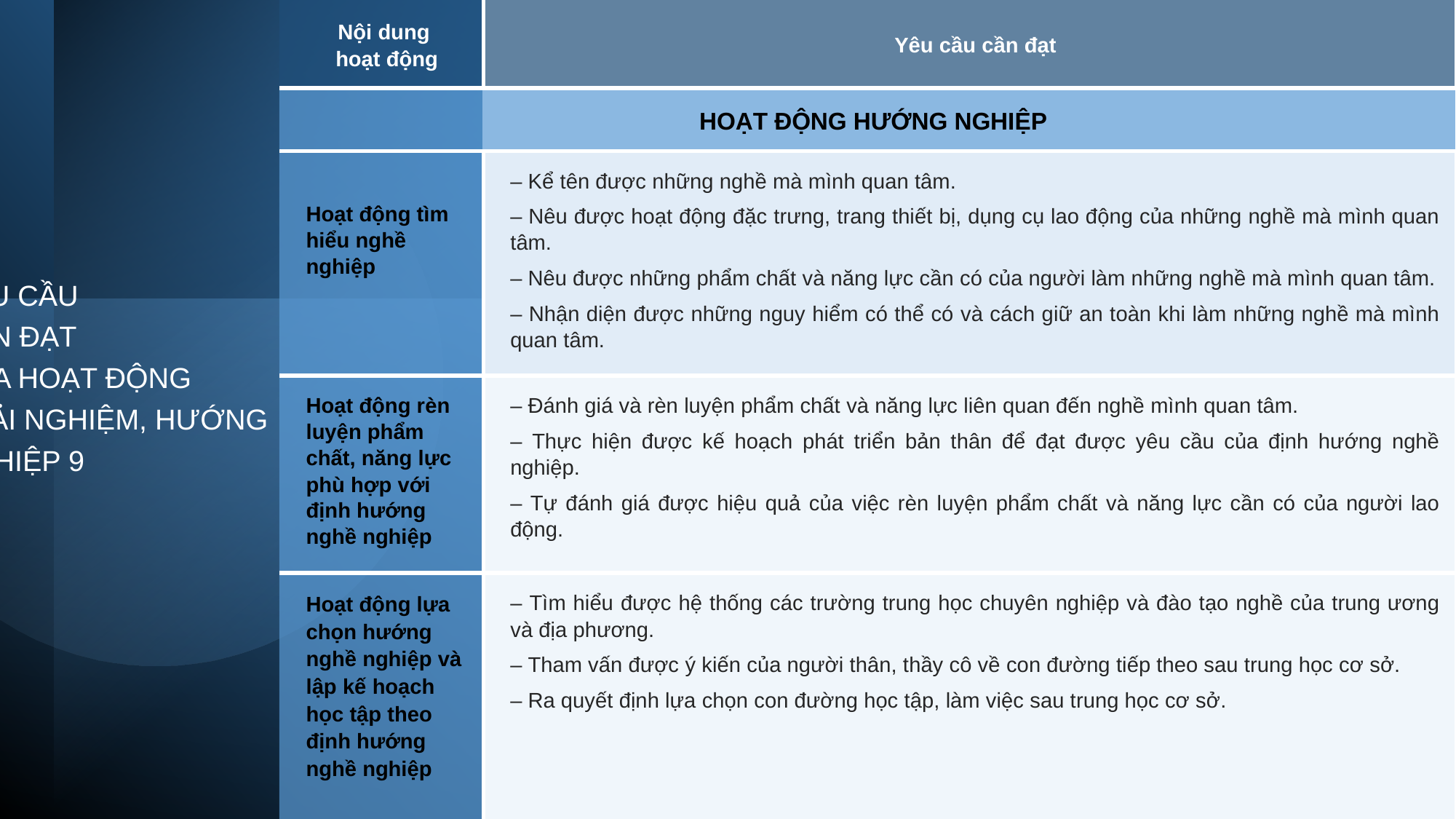

| Nội dung hoạt động | Yêu cầu cần đạt |
| --- | --- |
| HOẠT ĐỘNG HƯỚNG NGHIỆP |  |
| Hoạt động tìm hiểu nghề nghiệp | – Kể tên được những nghề mà mình quan tâm. – Nêu được hoạt động đặc trưng, trang thiết bị, dụng cụ lao động của những nghề mà mình quan tâm. – Nêu được những phẩm chất và năng lực cần có của người làm những nghề mà mình quan tâm. – Nhận diện được những nguy hiểm có thể có và cách giữ an toàn khi làm những nghề mà mình quan tâm. |
| Hoạt động rèn luyện phẩm chất, năng lực phù hợp với định hướng nghề nghiệp | – Đánh giá và rèn luyện phẩm chất và năng lực liên quan đến nghề mình quan tâm. – Thực hiện được kế hoạch phát triển bản thân để đạt được yêu cầu của định hướng nghề nghiệp. – Tự đánh giá được hiệu quả của việc rèn luyện phẩm chất và năng lực cần có của người lao động. |
| Hoạt động lựa chọn hướng nghề nghiệp và lập kế hoạch học tập theo định hướng nghề nghiệp | – Tìm hiểu được hệ thống các trường trung học chuyên nghiệp và đào tạo nghề của trung ương và địa phương. – Tham vấn được ý kiến của người thân, thầy cô về con đường tiếp theo sau trung học cơ sở. – Ra quyết định lựa chọn con đường học tập, làm việc sau trung học cơ sở. |

# YÊU CẦU CẦN ĐẠT CỦA HOẠT ĐỘNG TRẢI NGHIỆM, HƯỚNG NGHIỆP 9